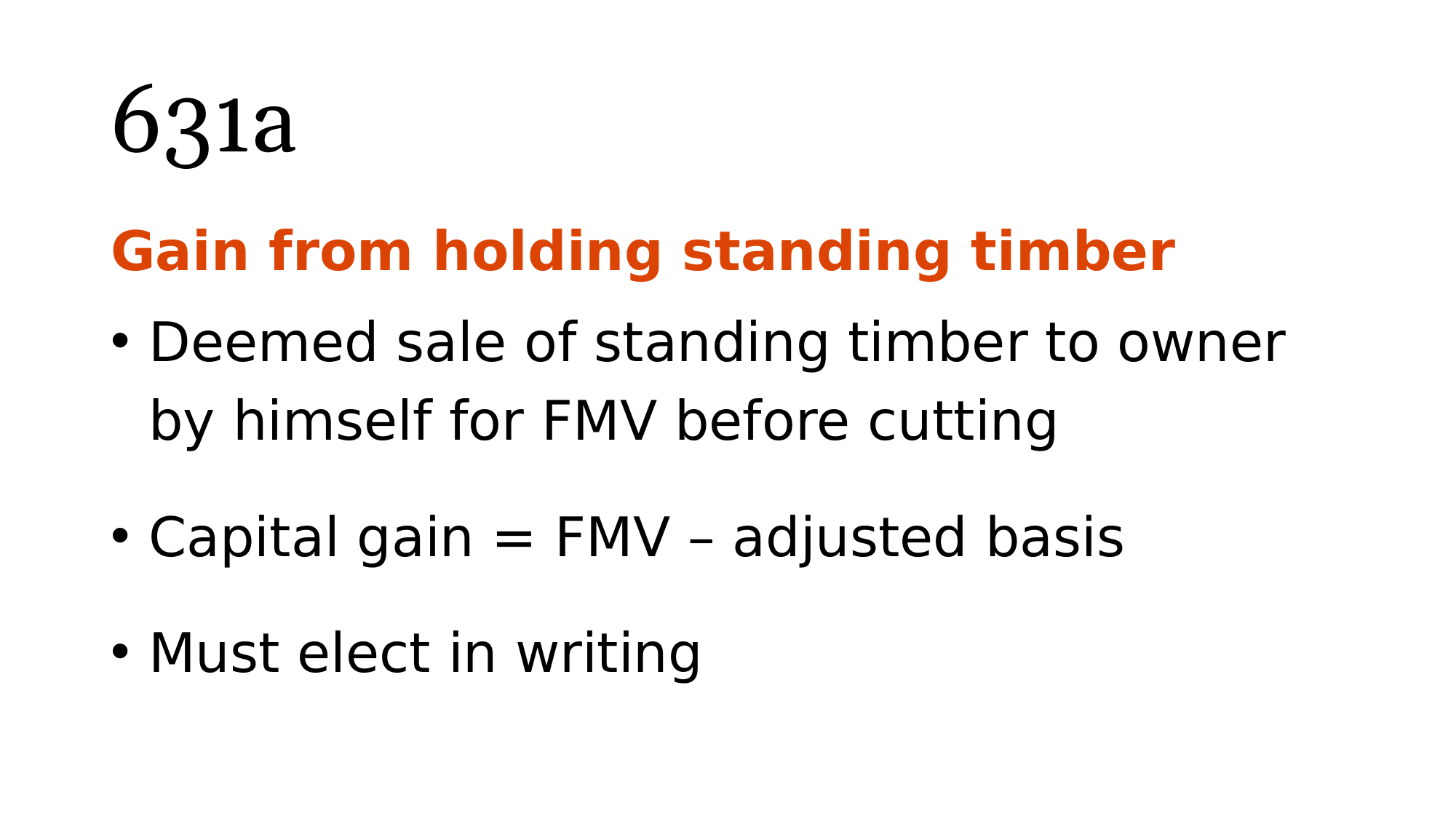

# 631a
Gain from holding standing timber
 Deemed sale of standing timber to owner
 by himself for FMV before cutting
 Capital gain = FMV – adjusted basis
 Must elect in writing